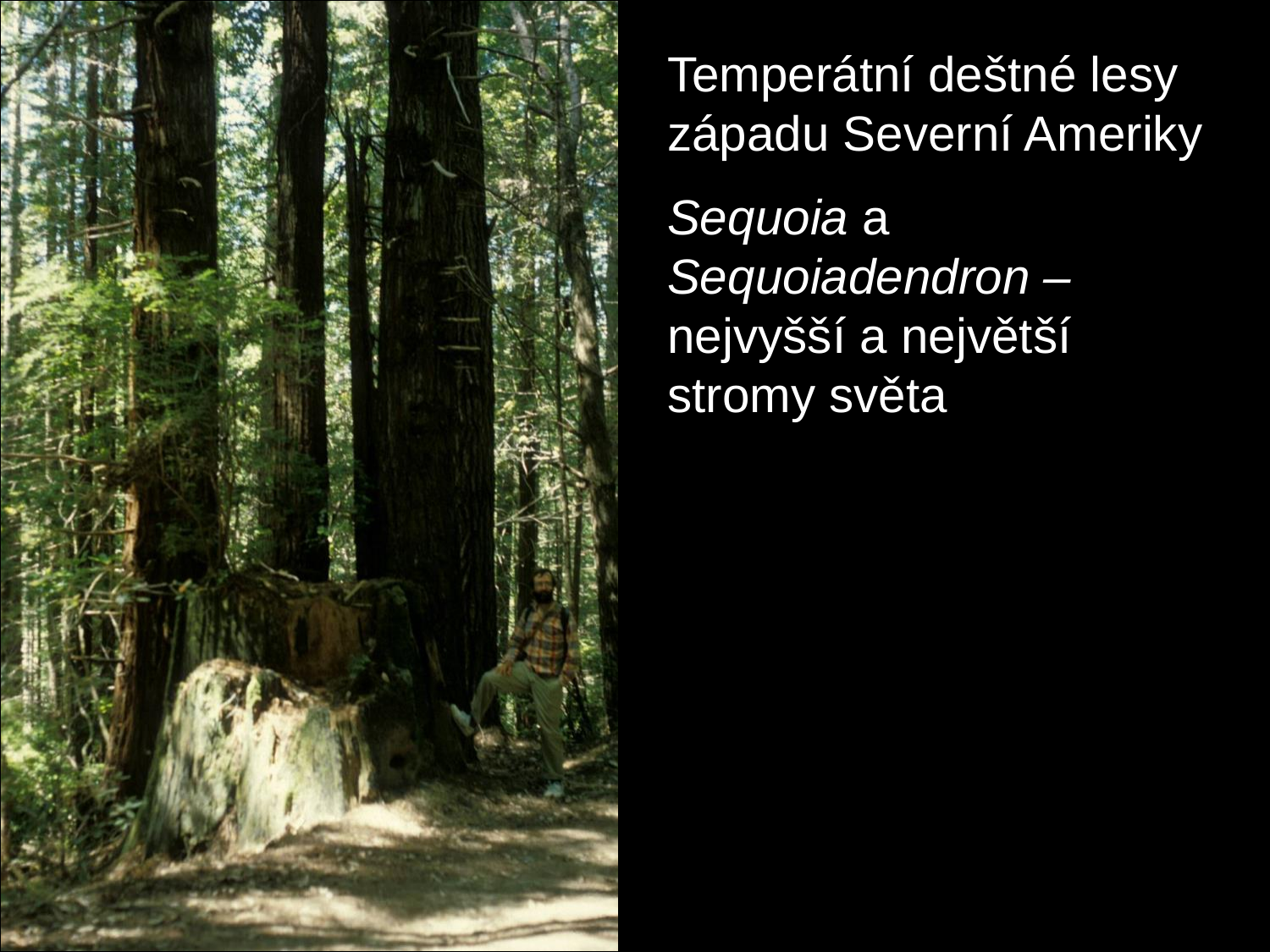

Temperátní deštné lesy západu Severní Ameriky
Sequoia a Sequoiadendron – nejvyšší a největší stromy světa
#